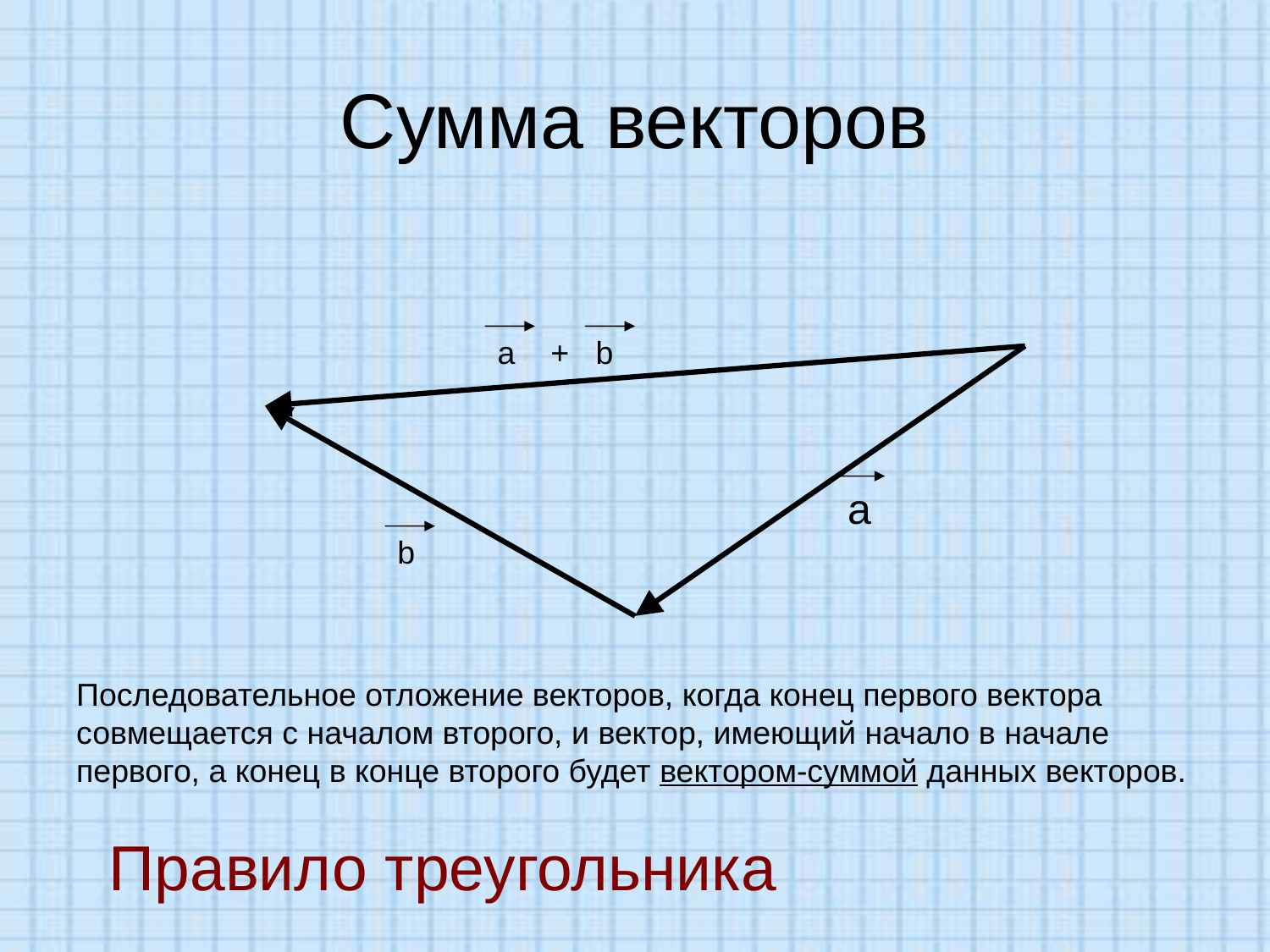

# Сумма векторов
a    +   b

а

b

Последовательное отложение векторов, когда конец первого вектора совмещается с началом второго, и вектор, имеющий начало в начале первого, а конец в конце второго будет вектором-суммой данных векторов.
Правило треугольника